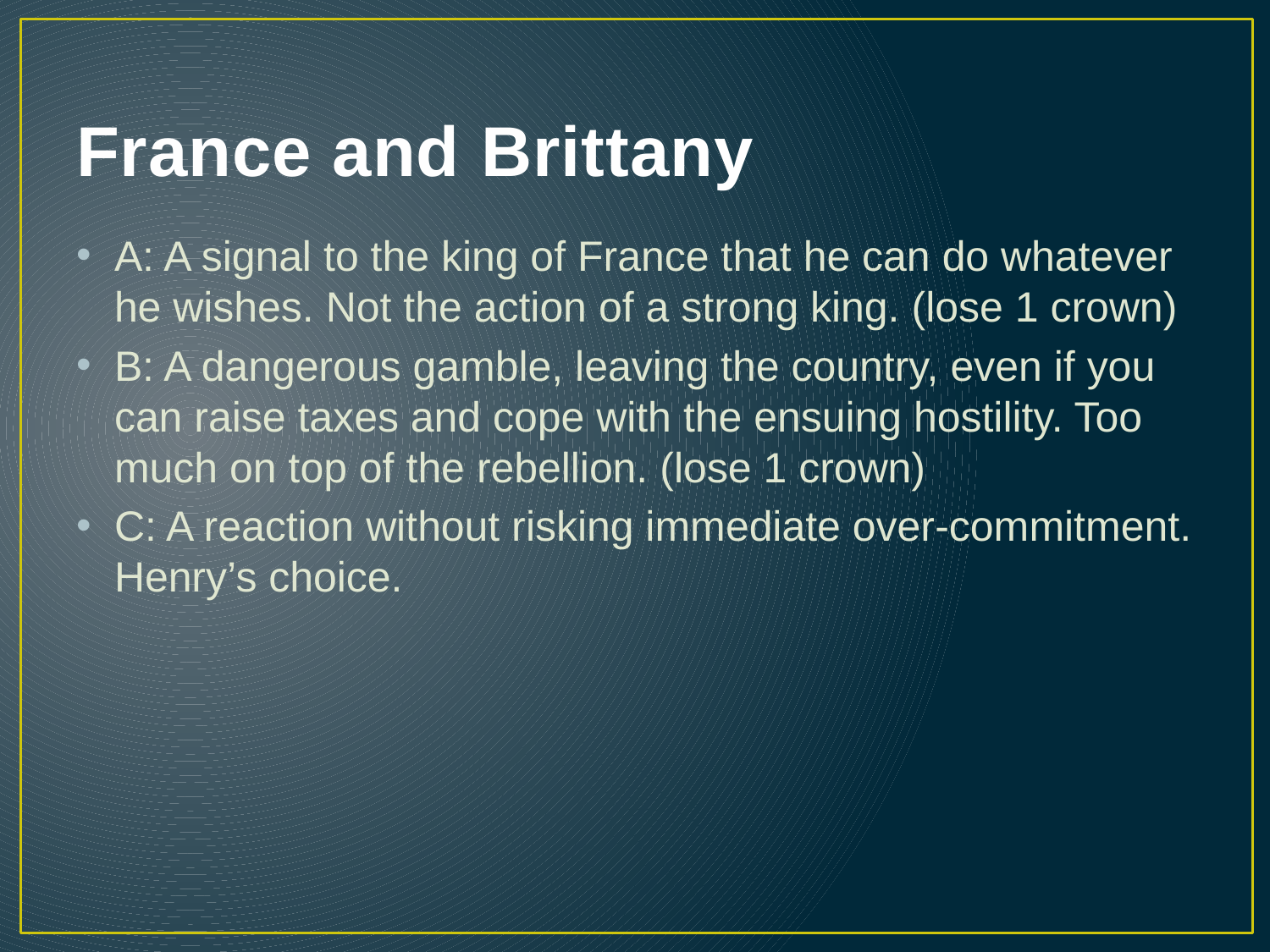

# France and Brittany
A: A signal to the king of France that he can do whatever he wishes. Not the action of a strong king. (lose 1 crown)
B: A dangerous gamble, leaving the country, even if you can raise taxes and cope with the ensuing hostility. Too much on top of the rebellion. (lose 1 crown)
C: A reaction without risking immediate over-commitment. Henry’s choice.